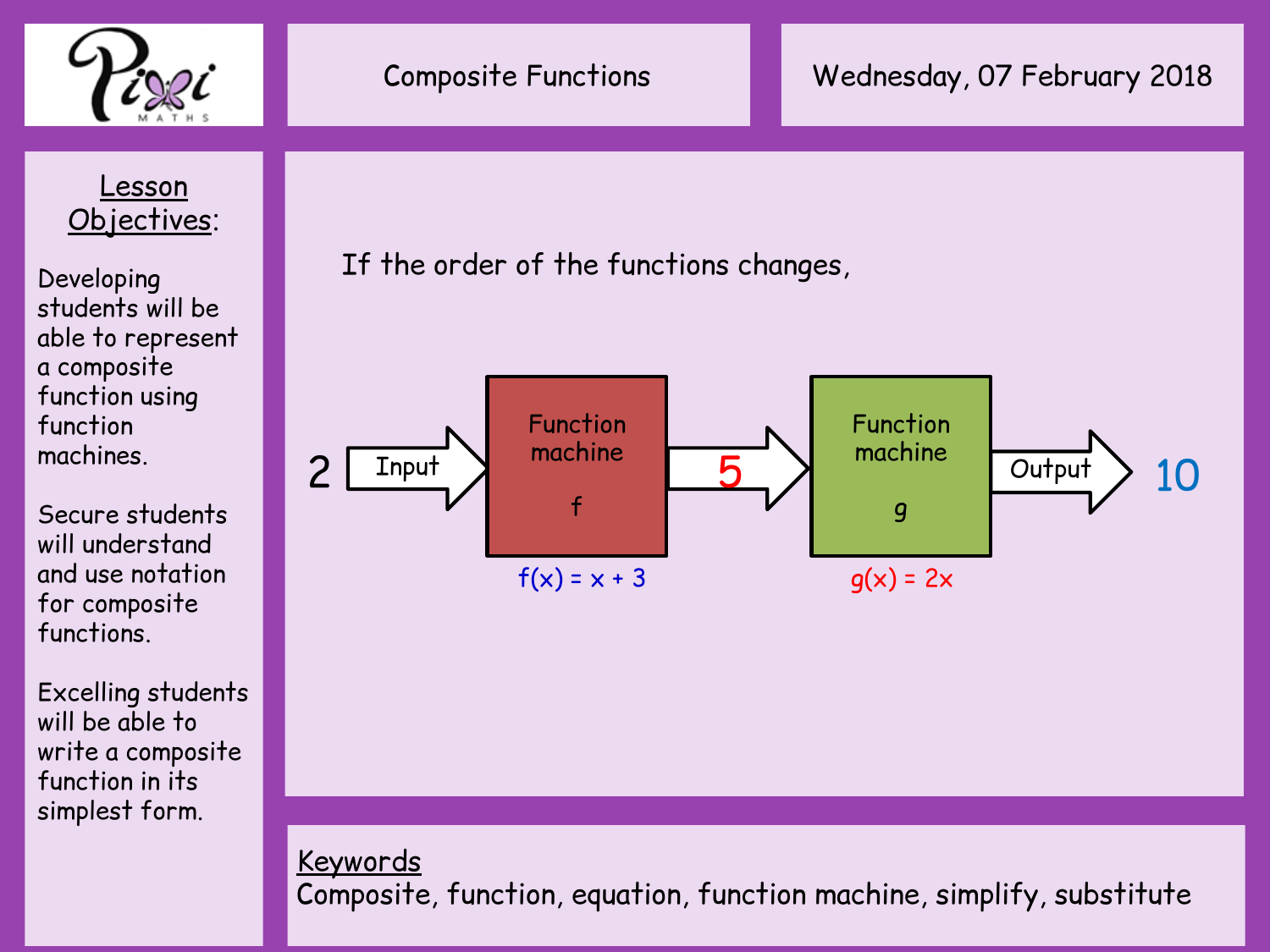

If the order of the functions changes,

Function machine

f

Function machine

g
Input

Output
5
2
10
f(x) = x + 3
g(x) = 2x